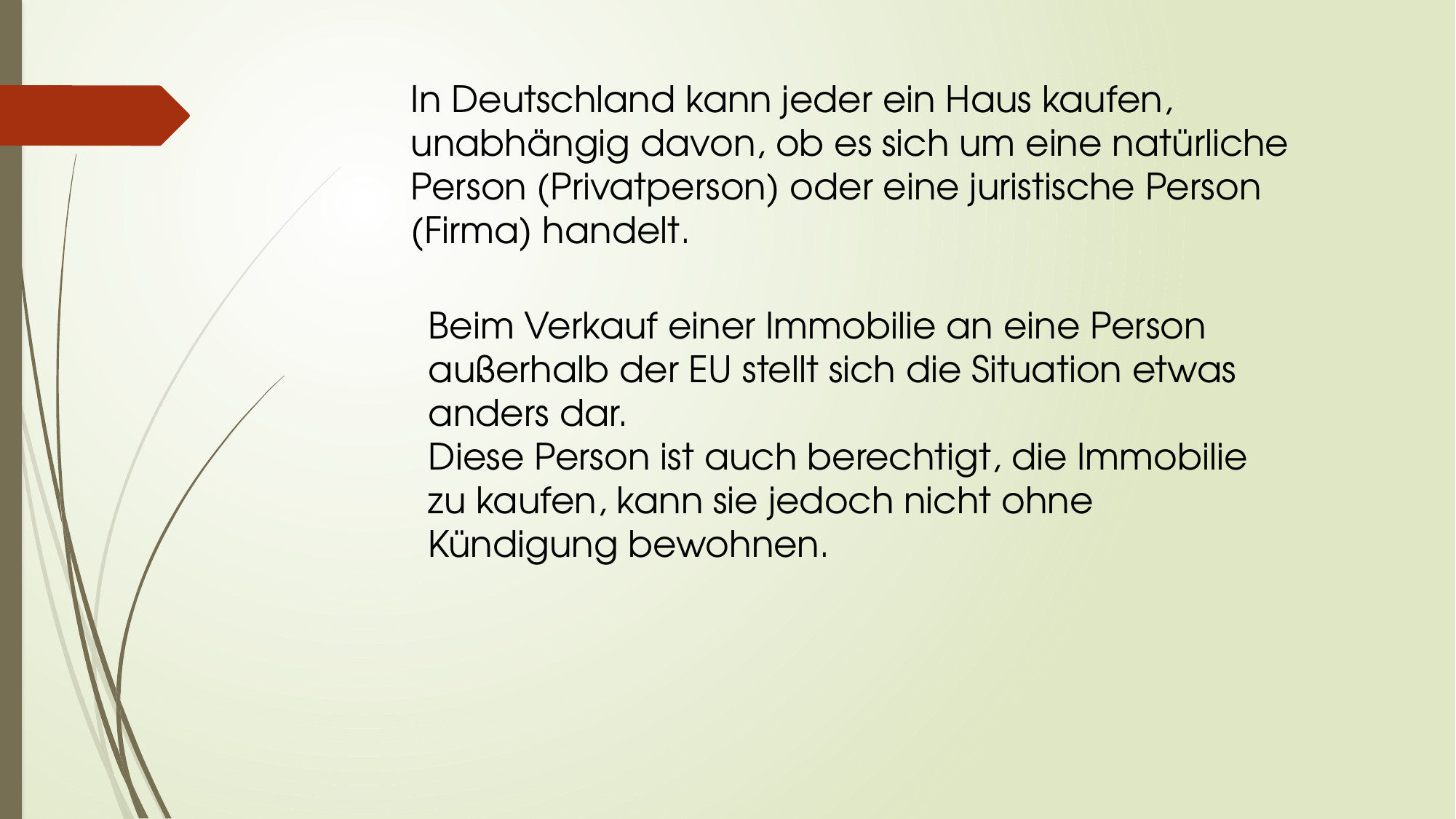

In Deutschland kann jeder ein Haus kaufen, unabhängig davon, ob es sich um eine natürliche Person (Privatperson) oder eine juristische Person (Firma) handelt.
Beim Verkauf einer Immobilie an eine Person außerhalb der EU stellt sich die Situation etwas anders dar.
Diese Person ist auch berechtigt, die Immobilie zu kaufen, kann sie jedoch nicht ohne Kündigung bewohnen.